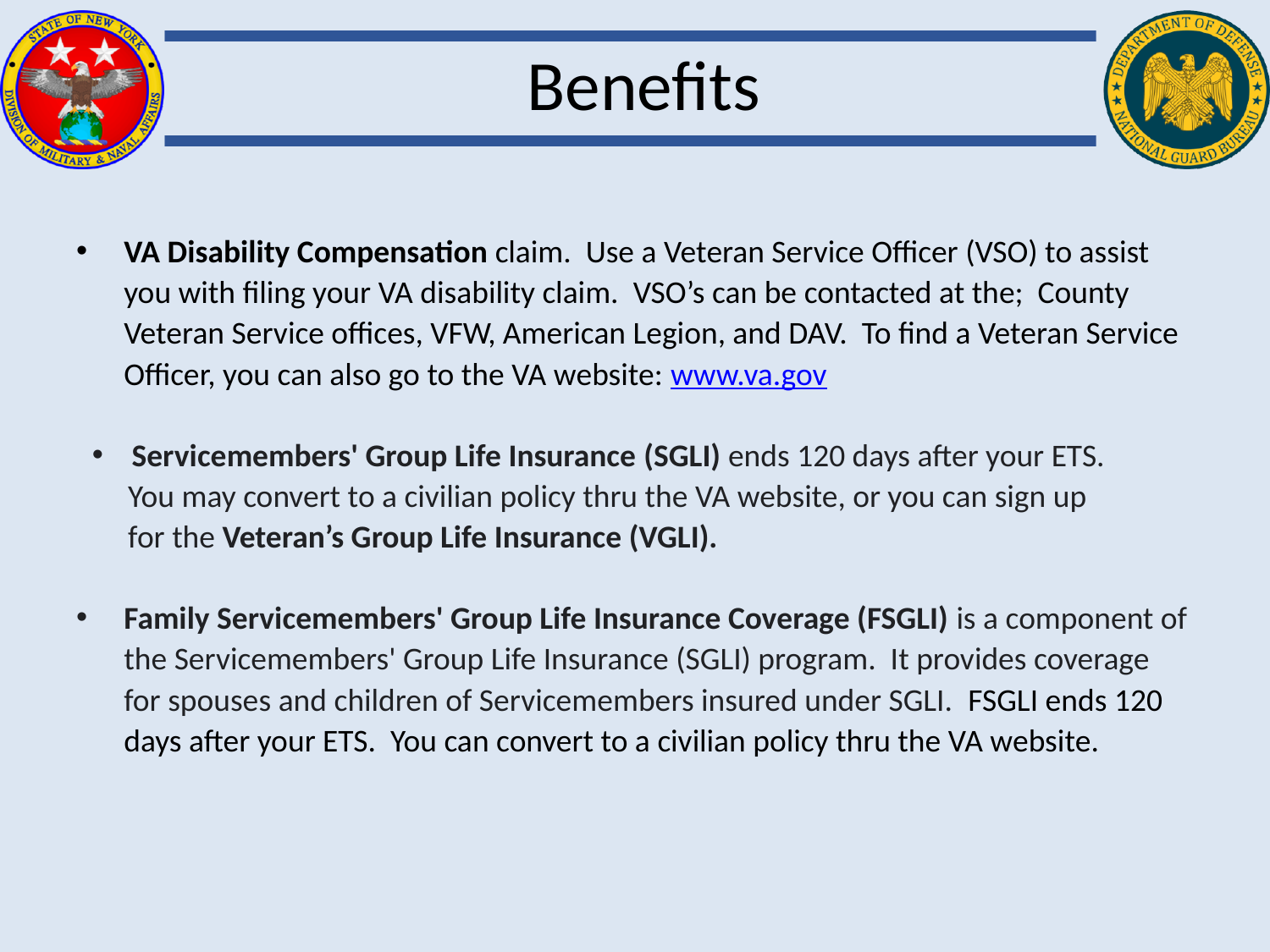

# Benefits
VA Disability Compensation claim.  Use a Veteran Service Officer (VSO) to assist you with filing your VA disability claim.  VSO’s can be contacted at the;  County Veteran Service offices, VFW, American Legion, and DAV.  To find a Veteran Service Officer, you can also go to the VA website: www.va.gov

Servicemembers' Group Life Insurance (SGLI) ends 120 days after your ETS.
     You may convert to a civilian policy thru the VA website, or you can sign up
     for the Veteran’s Group Life Insurance (VGLI).

Family Servicemembers' Group Life Insurance Coverage (FSGLI) is a component of the Servicemembers' Group Life Insurance (SGLI) program.  It provides coverage for spouses and children of Servicemembers insured under SGLI.  FSGLI ends 120 days after your ETS.  You can convert to a civilian policy thru the VA website.